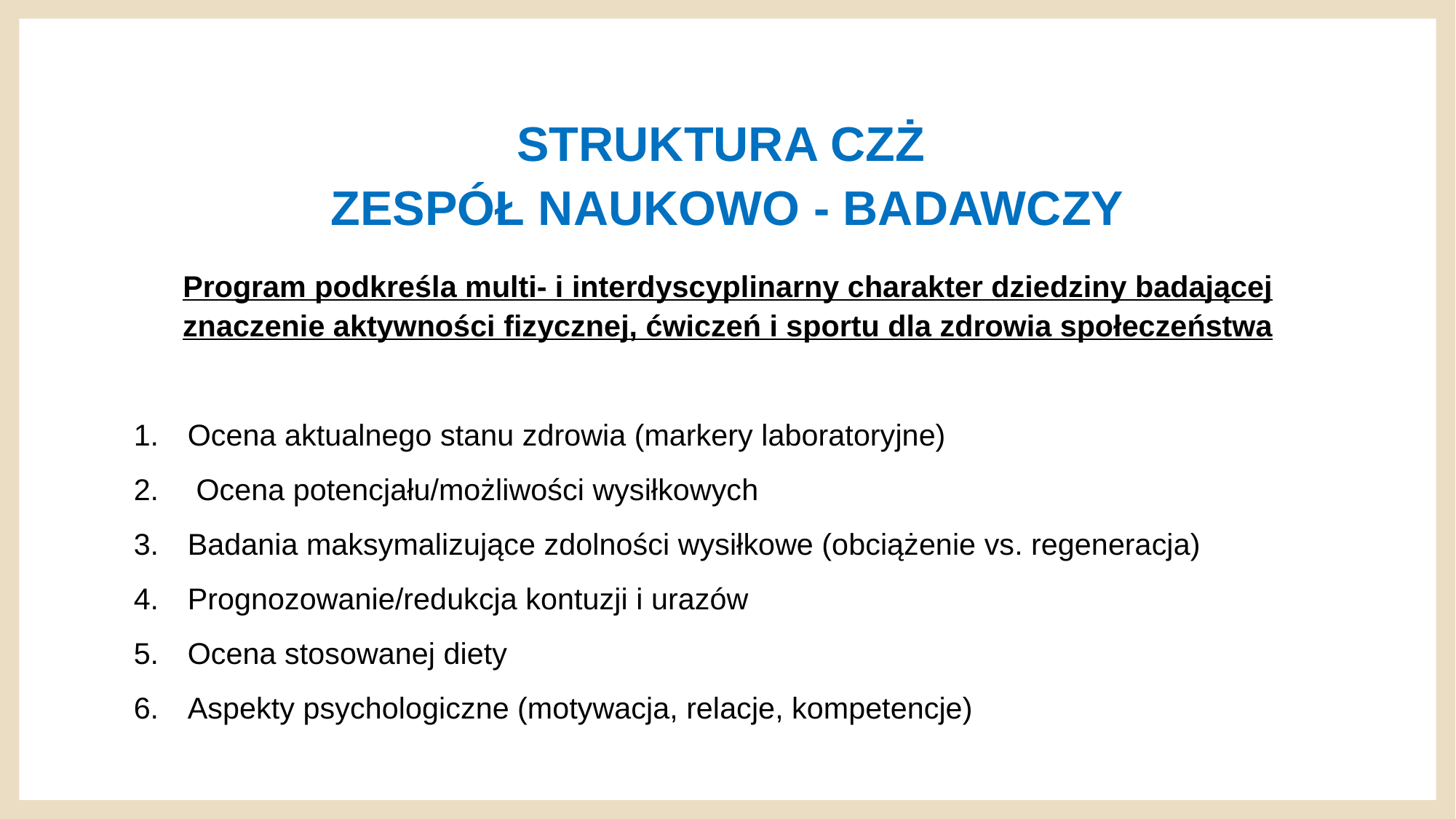

# STRUKTURA CZŻ ZESPÓŁ NAUKOWO - BADAWCZY
Program podkreśla multi- i interdyscyplinarny charakter dziedziny badającej znaczenie aktywności fizycznej, ćwiczeń i sportu dla zdrowia społeczeństwa

Ocena aktualnego stanu zdrowia (markery laboratoryjne)
 Ocena potencjału/możliwości wysiłkowych
Badania maksymalizujące zdolności wysiłkowe (obciążenie vs. regeneracja)
Prognozowanie/redukcja kontuzji i urazów
Ocena stosowanej diety
Aspekty psychologiczne (motywacja, relacje, kompetencje)